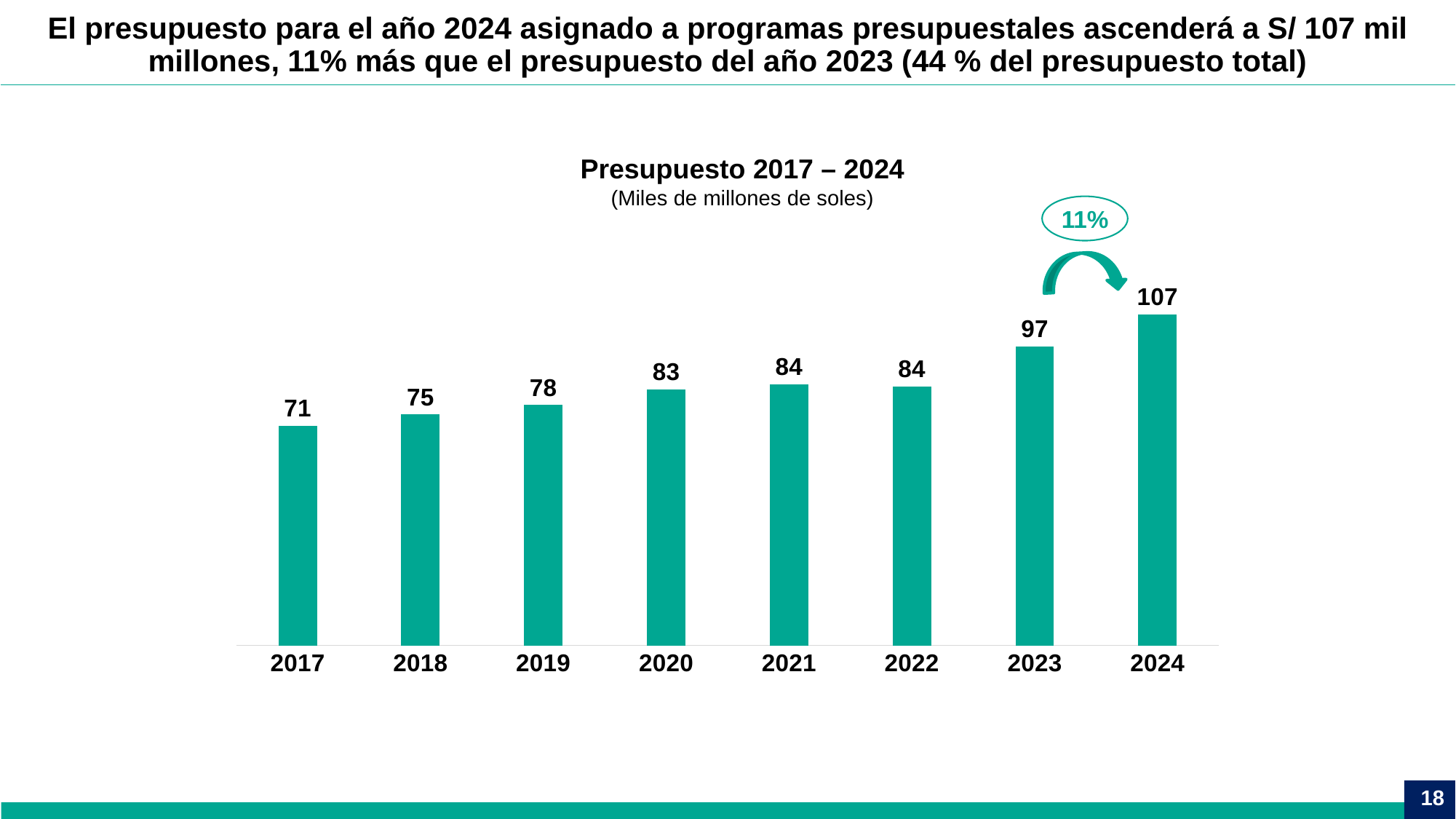

El presupuesto para el año 2024 asignado a programas presupuestales ascenderá a S/ 107 mil millones, 11% más que el presupuesto del año 2023 (44 % del presupuesto total)
Presupuesto 2017 – 2024
(Miles de millones de soles)
11%

### Chart

| Category | PROGRAMA PPTAL |
|---|---|
| 2017 | 71.122188175 |
| 2018 | 74.679234801 |
| 2019 | 77.773064836 |
| 2020 | 82.808968551 |
| 2021 | 84.444124052 |
| 2022 | 83.820795337 |
| 2023 | 96.679171734 |
| 2024 | 107.081975262 |
18